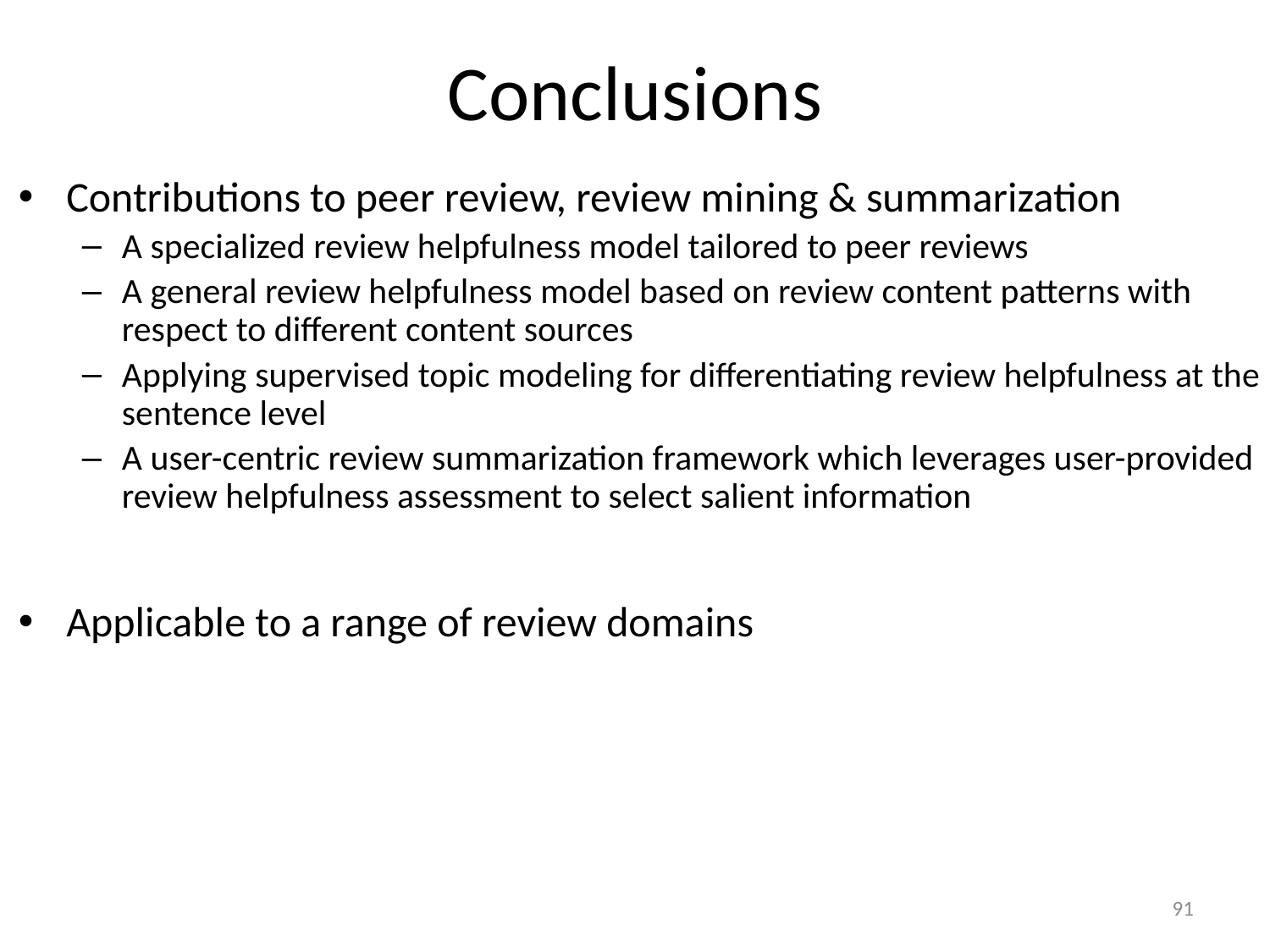

# Conclusions
Contributions to peer review, review mining & summarization
A specialized review helpfulness model tailored to peer reviews
A general review helpfulness model based on review content patterns with respect to different content sources
Applying supervised topic modeling for differentiating review helpfulness at the sentence level
A user-centric review summarization framework which leverages user-provided review helpfulness assessment to select salient information

Applicable to a range of review domains

91